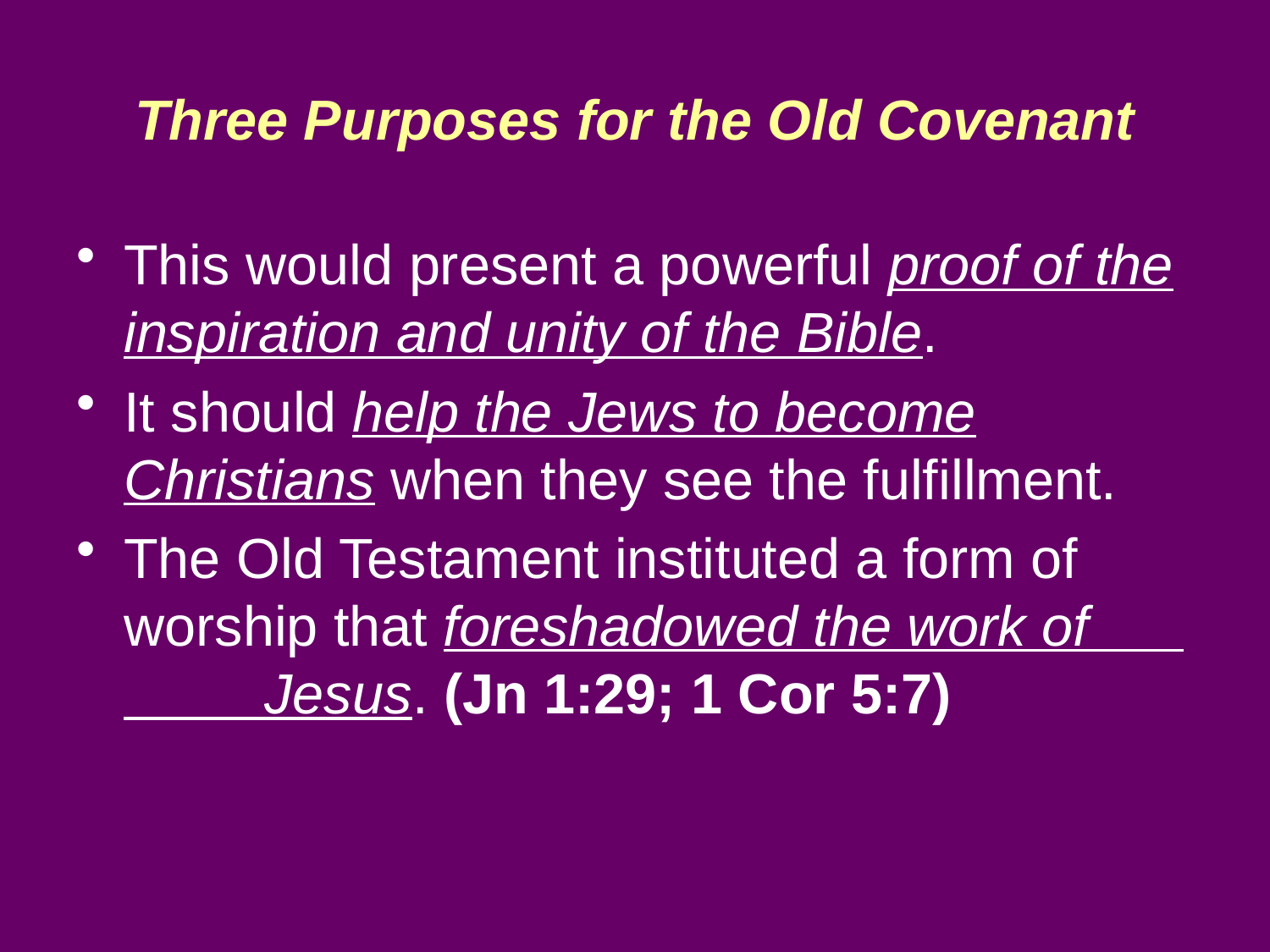

# Three Purposes for the Old Covenant
This would present a powerful proof of the inspiration and unity of the Bible.
It should help the Jews to become Christians when they see the fulfillment.
The Old Testament instituted a form of worship that foreshadowed the work of                Jesus. (Jn 1:29; 1 Cor 5:7)